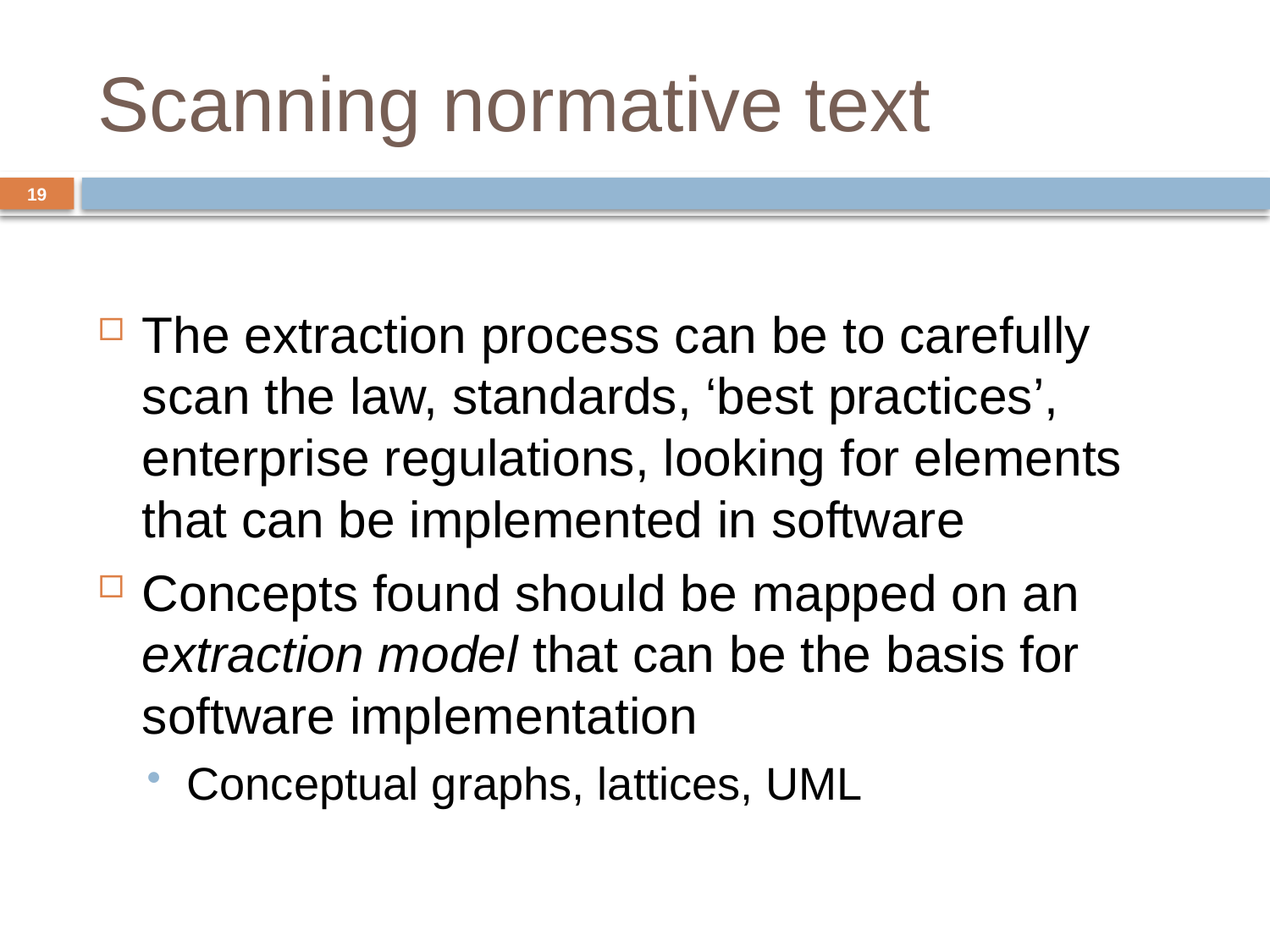

# Scanning normative text
19

The extraction process can be to carefully scan the law, standards, ‘best practices’, enterprise regulations, looking for elements that can be implemented in software
Concepts found should be mapped on an extraction model that can be the basis for software implementation
Conceptual graphs, lattices, UML